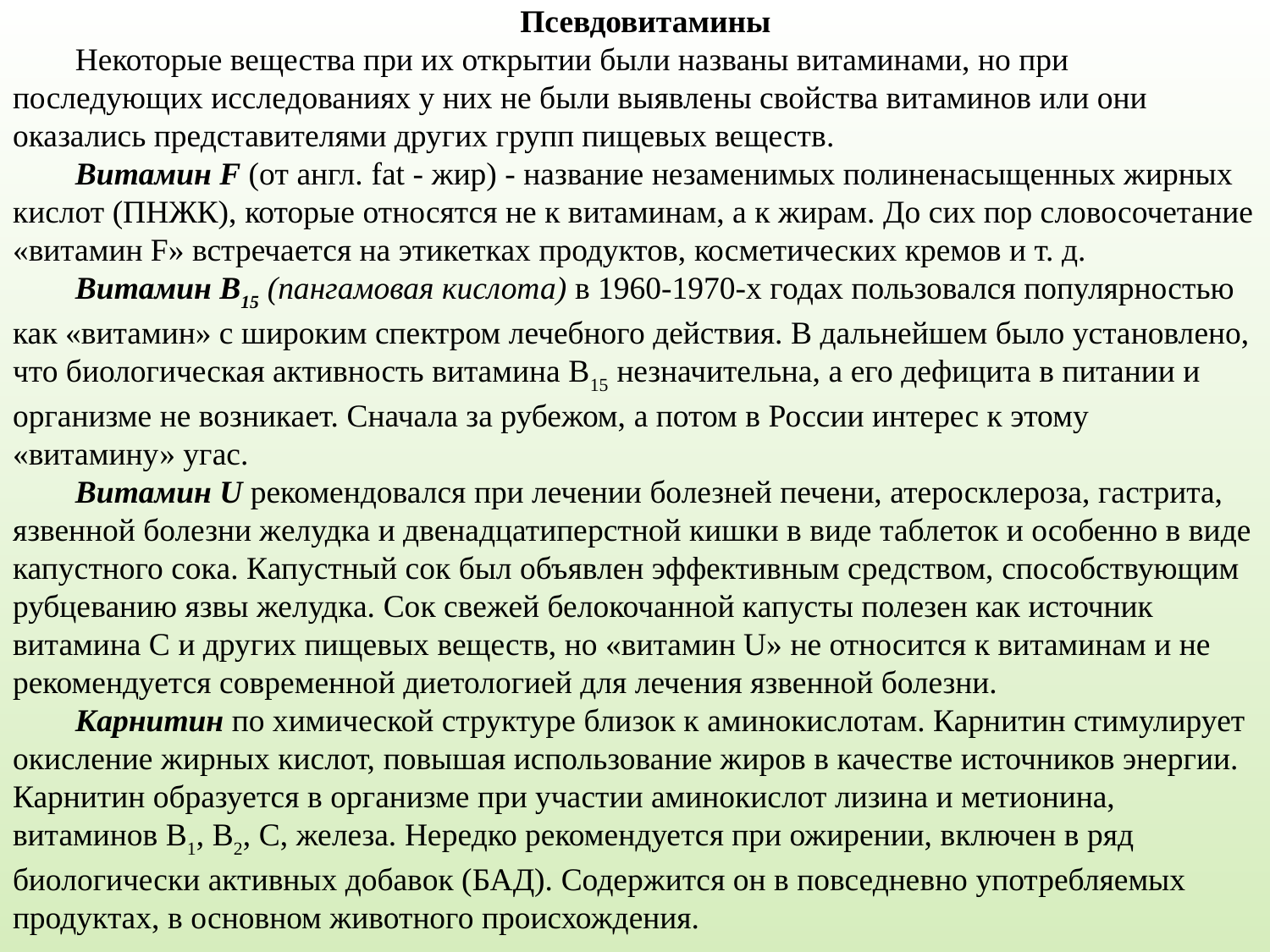

Псевдовитамины
Некоторые вещества при их открытии были названы витаминами, но при последующих исследованиях у них не были выявлены свойства витаминов или они оказались представителями других групп пищевых веществ.
Витамин F (от англ. fat - жир) - название незаменимых полиненасыщенных жирных кислот (ПНЖК), которые относятся не к витаминам, а к жирам. До сих пор словосочетание «витамин F» встречается на этикетках продуктов, косметических кремов и т. д.
Витамин В15 (пангамовая кислота) в 1960-1970-х годах пользовался популярностью как «витамин» с широким спектром лечебного действия. В дальнейшем было установлено, что биологическая активность витамина В15 незначительна, а его дефицита в питании и организме не возникает. Сначала за рубежом, а потом в России интерес к этому «витамину» угас.
Витамин U рекомендовался при лечении болезней печени, атеросклероза, гастрита, язвенной болезни желудка и двенадцатиперстной кишки в виде таблеток и особенно в виде капустного сока. Капустный сок был объявлен эффективным средством, способствующим рубцеванию язвы желудка. Сок свежей белокочанной капусты полезен как источник витамина С и других пищевых веществ, но «витамин U» не относится к витаминам и не рекомендуется современной диетологией для лечения язвенной болезни.
Карнитин по химической структуре близок к аминокислотам. Карнитин стимулирует окисление жирных кислот, повышая использование жиров в качестве источников энергии. Карнитин образуется в организме при участии аминокислот лизина и метионина, витаминов В1, B2, С, железа. Нередко рекомендуется при ожирении, включен в ряд биологически активных добавок (БАД). Содержится он в повседневно употребляемых продуктах, в основном животного происхождения.